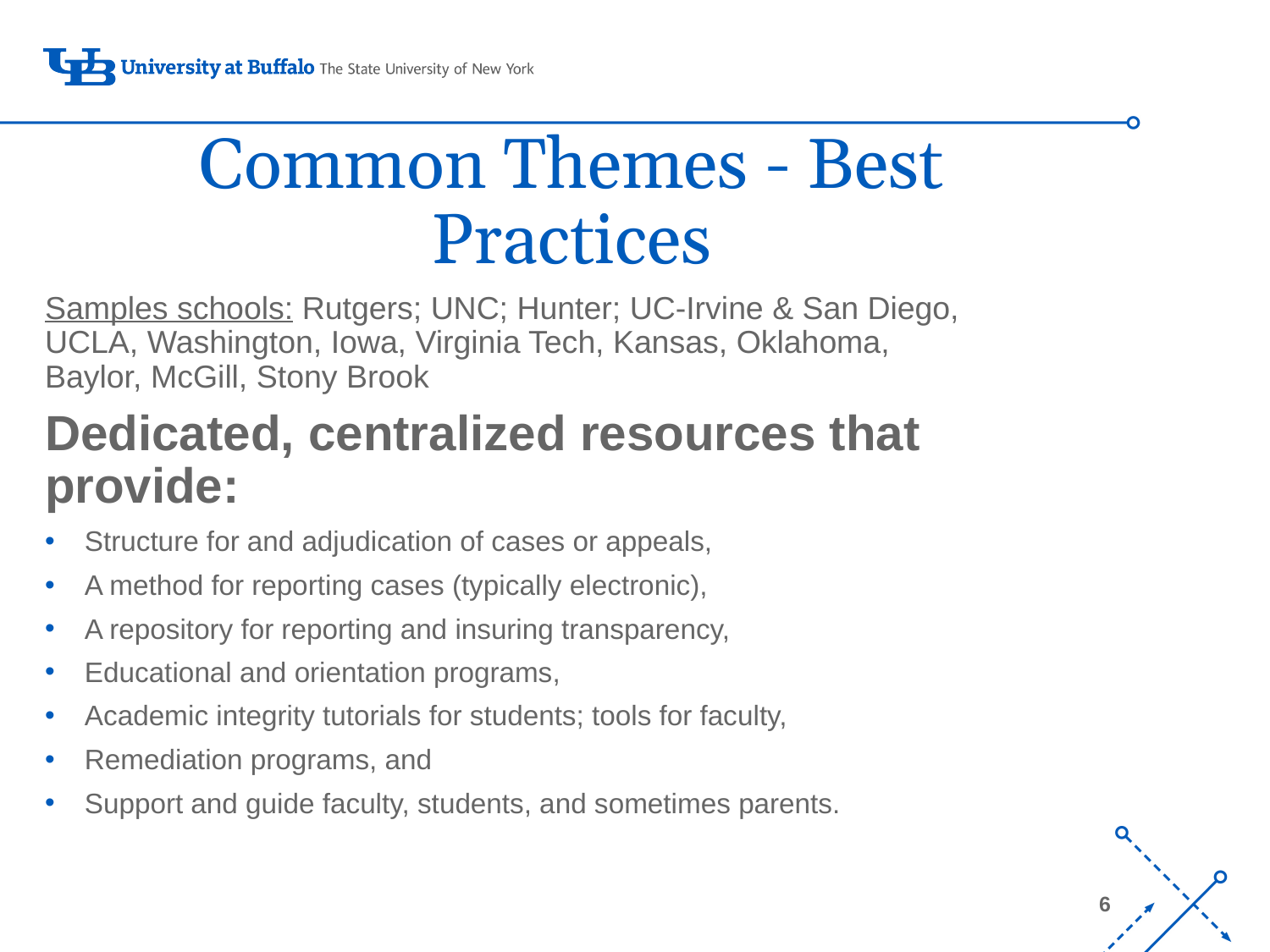

# Common Themes - Best Practices
Samples schools: Rutgers; UNC; Hunter; UC-Irvine & San Diego, UCLA, Washington, Iowa, Virginia Tech, Kansas, Oklahoma, Baylor, McGill, Stony Brook
Dedicated, centralized resources that provide:
Structure for and adjudication of cases or appeals,
A method for reporting cases (typically electronic),
A repository for reporting and insuring transparency,
Educational and orientation programs,
Academic integrity tutorials for students; tools for faculty,
Remediation programs, and
Support and guide faculty, students, and sometimes parents.